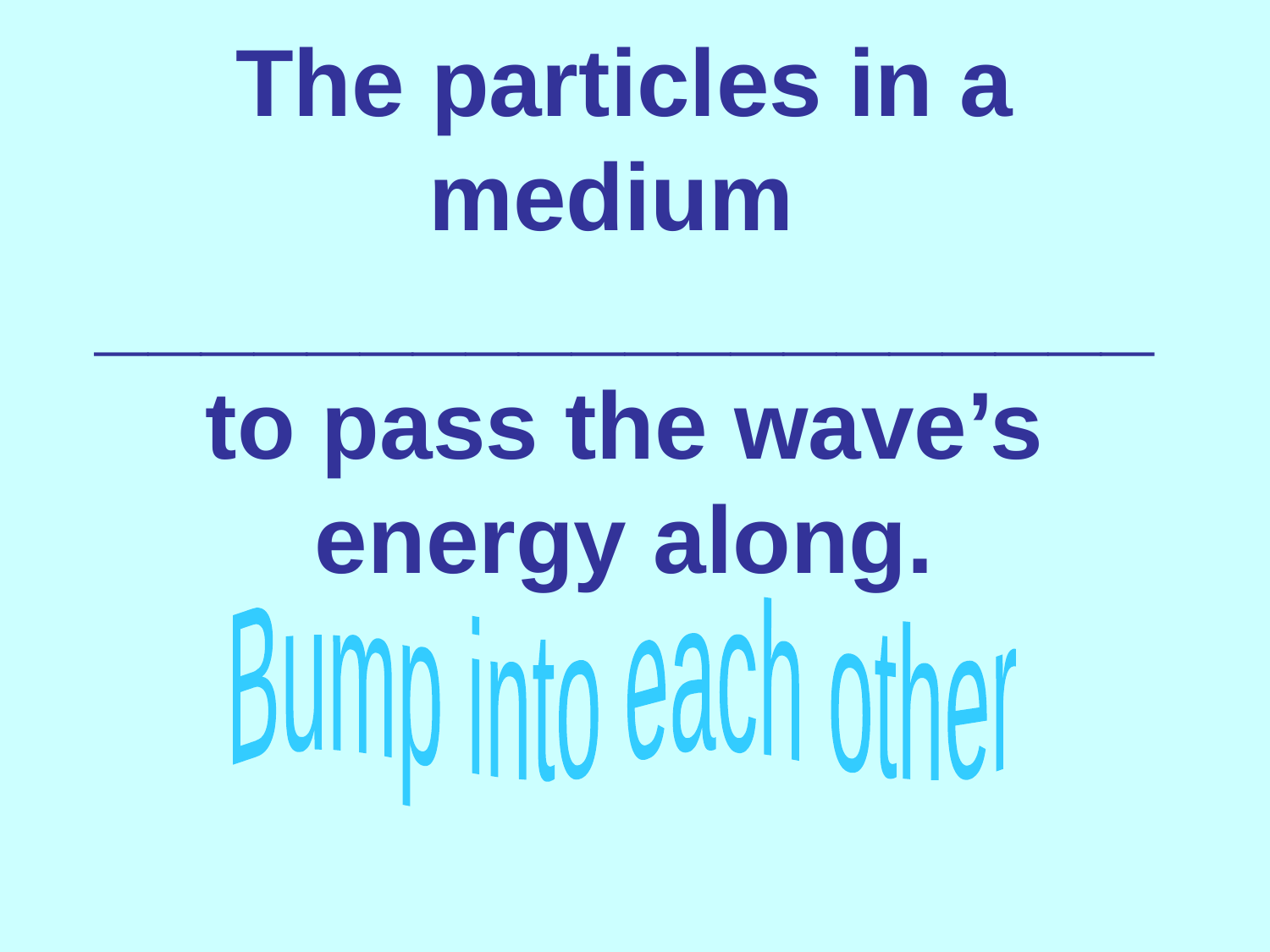

# The particles in a medium  ____________________ to pass the wave’s energy along.
Bump into each other